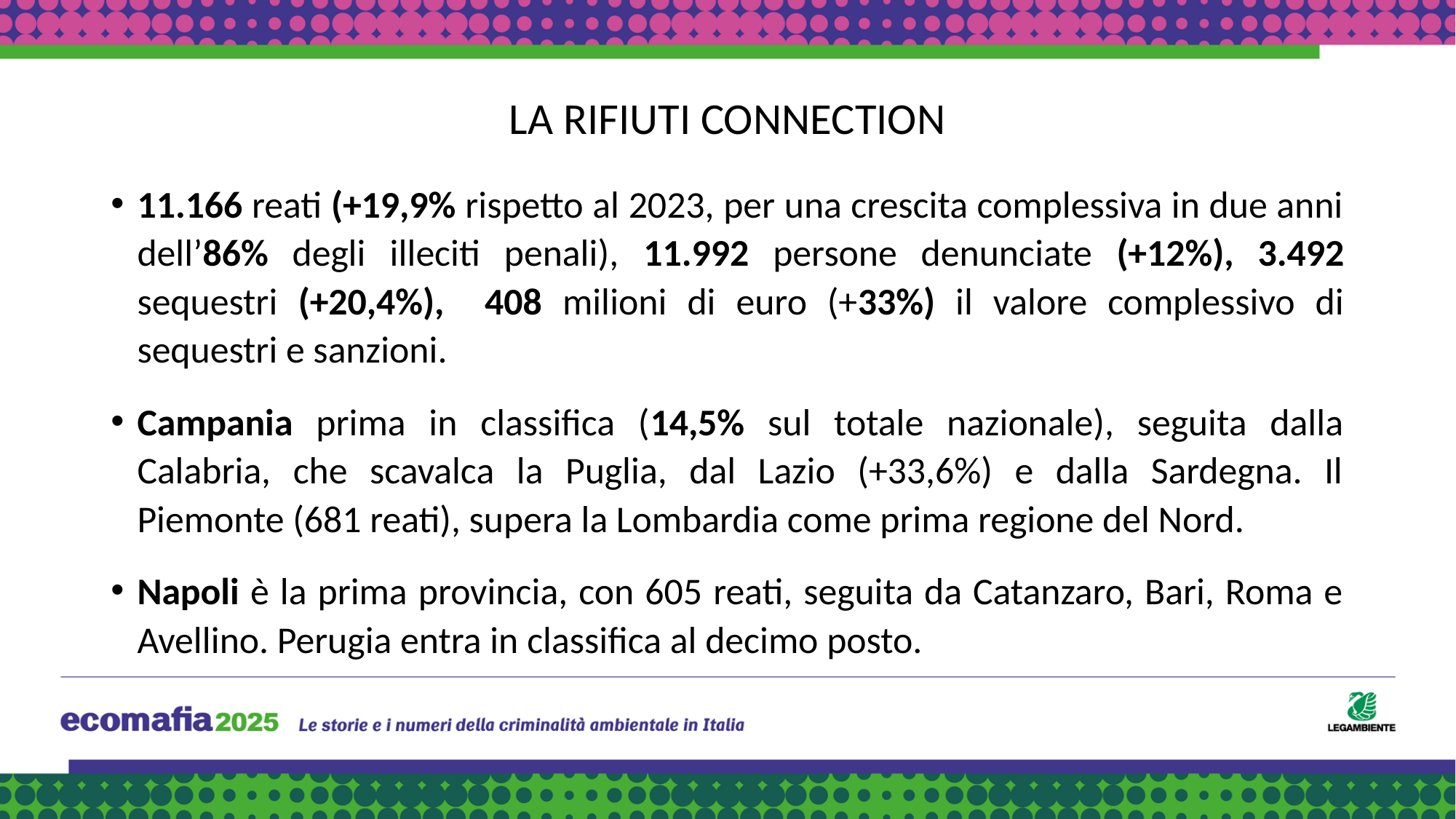

# LA RIFIUTI CONNECTION
11.166 reati (+19,9% rispetto al 2023, per una crescita complessiva in due anni dell’86% degli illeciti penali), 11.992 persone denunciate (+12%), 3.492 sequestri (+20,4%),  408 milioni di euro (+33%) il valore complessivo di sequestri e sanzioni.
Campania prima in classifica (14,5% sul totale nazionale), seguita dalla Calabria, che scavalca la Puglia, dal Lazio (+33,6%) e dalla Sardegna. Il Piemonte (681 reati), supera la Lombardia come prima regione del Nord.
Napoli è la prima provincia, con 605 reati, seguita da Catanzaro, Bari, Roma e Avellino. Perugia entra in classifica al decimo posto.